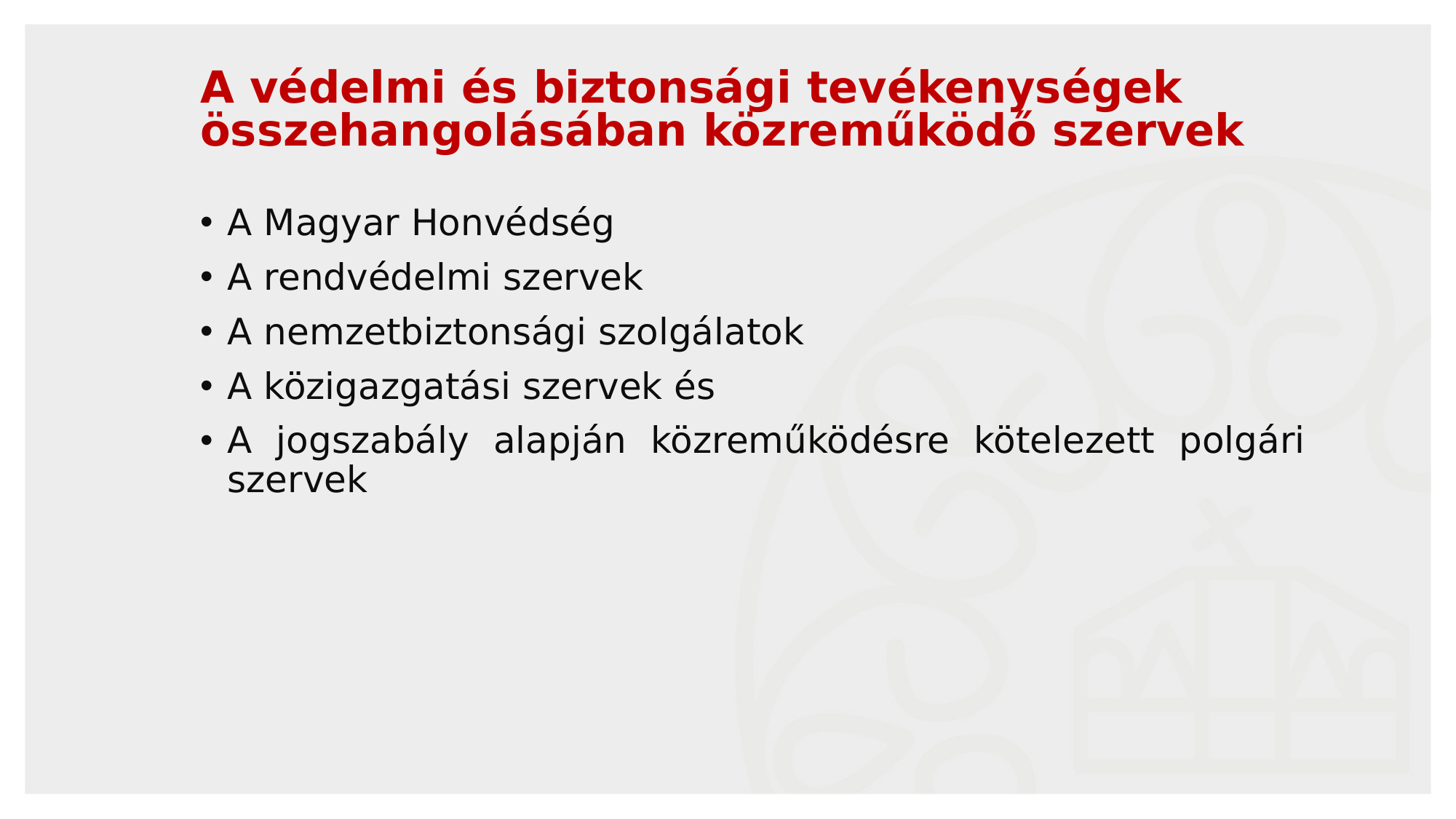

# A védelmi és biztonsági tevékenységek összehangolásában közreműködő szervek
A Magyar Honvédség
A rendvédelmi szervek
A nemzetbiztonsági szolgálatok
A közigazgatási szervek és
A jogszabály alapján közreműködésre kötelezett polgári szervek